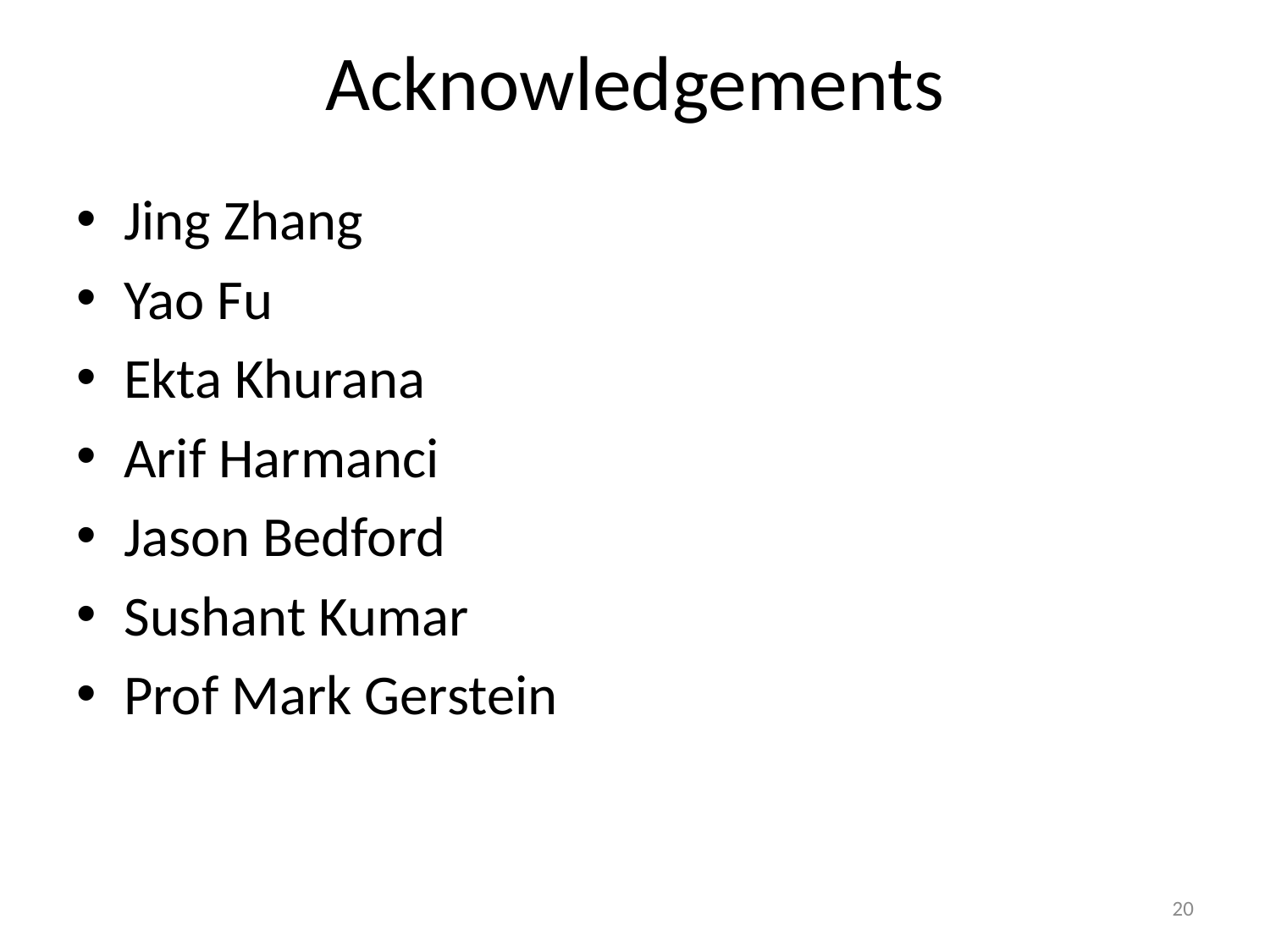

# Acknowledgements
Jing Zhang
Yao Fu
Ekta Khurana
Arif Harmanci
Jason Bedford
Sushant Kumar
Prof Mark Gerstein
20